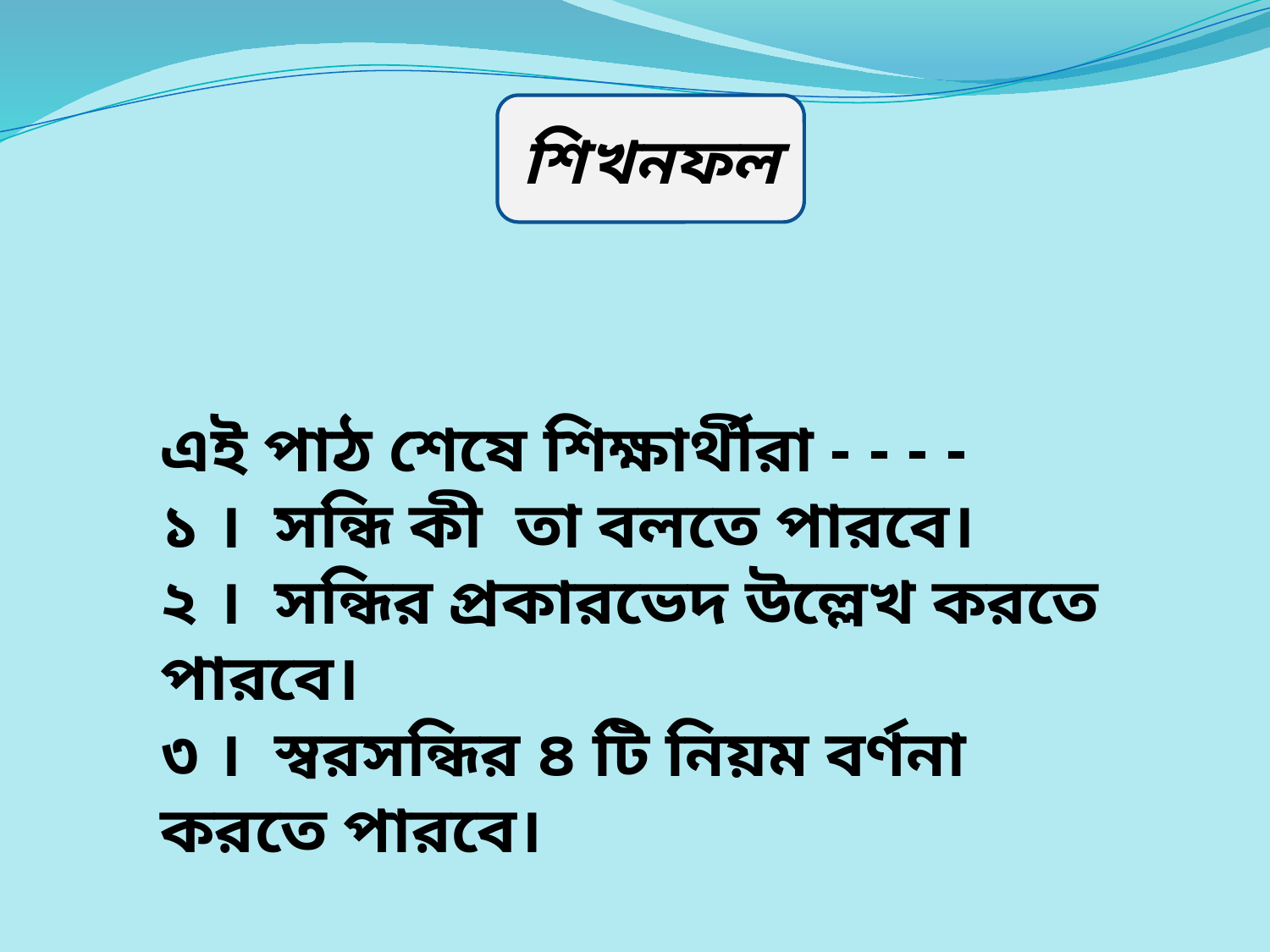

শিখনফল
এই পাঠ শেষে শিক্ষার্থীরা - - - -
১ ।  সন্ধি কী  তা বলতে পারবে।
২ ।  সন্ধির প্রকারভেদ উল্লেখ করতে  পারবে।
৩ ।  স্বরসন্ধির ৪ টি নিয়ম বর্ণনা করতে পারবে।